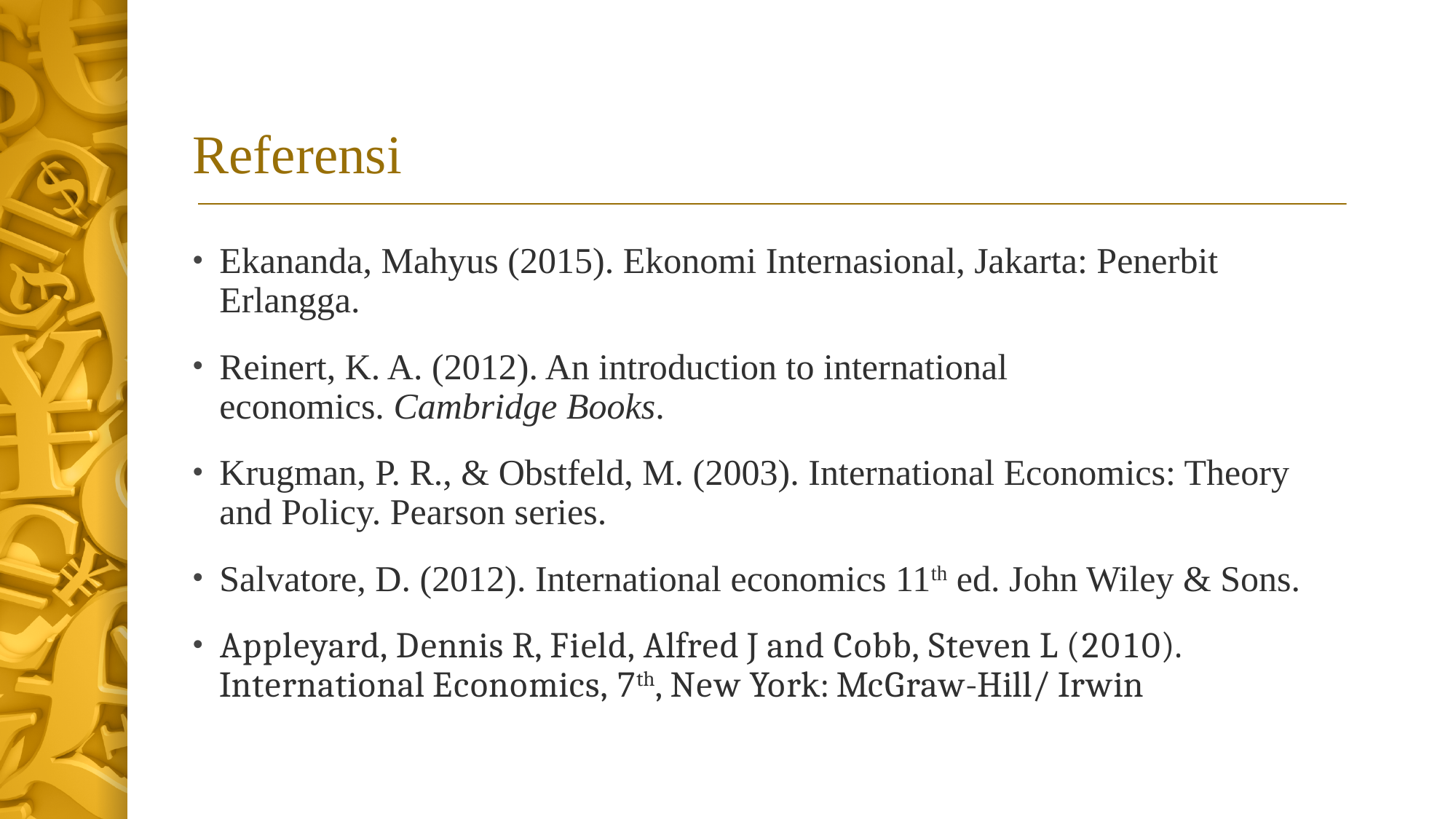

# Referensi
Ekananda, Mahyus (2015). Ekonomi Internasional, Jakarta: Penerbit Erlangga.
Reinert, K. A. (2012). An introduction to international economics. Cambridge Books.
Krugman, P. R., & Obstfeld, M. (2003). International Economics: Theory and Policy. Pearson series.
Salvatore, D. (2012). International economics 11th ed. John Wiley & Sons.
Appleyard, Dennis R, Field, Alfred J and Cobb, Steven L (2010). International Economics, 7th, New York: McGraw-Hill/ Irwin